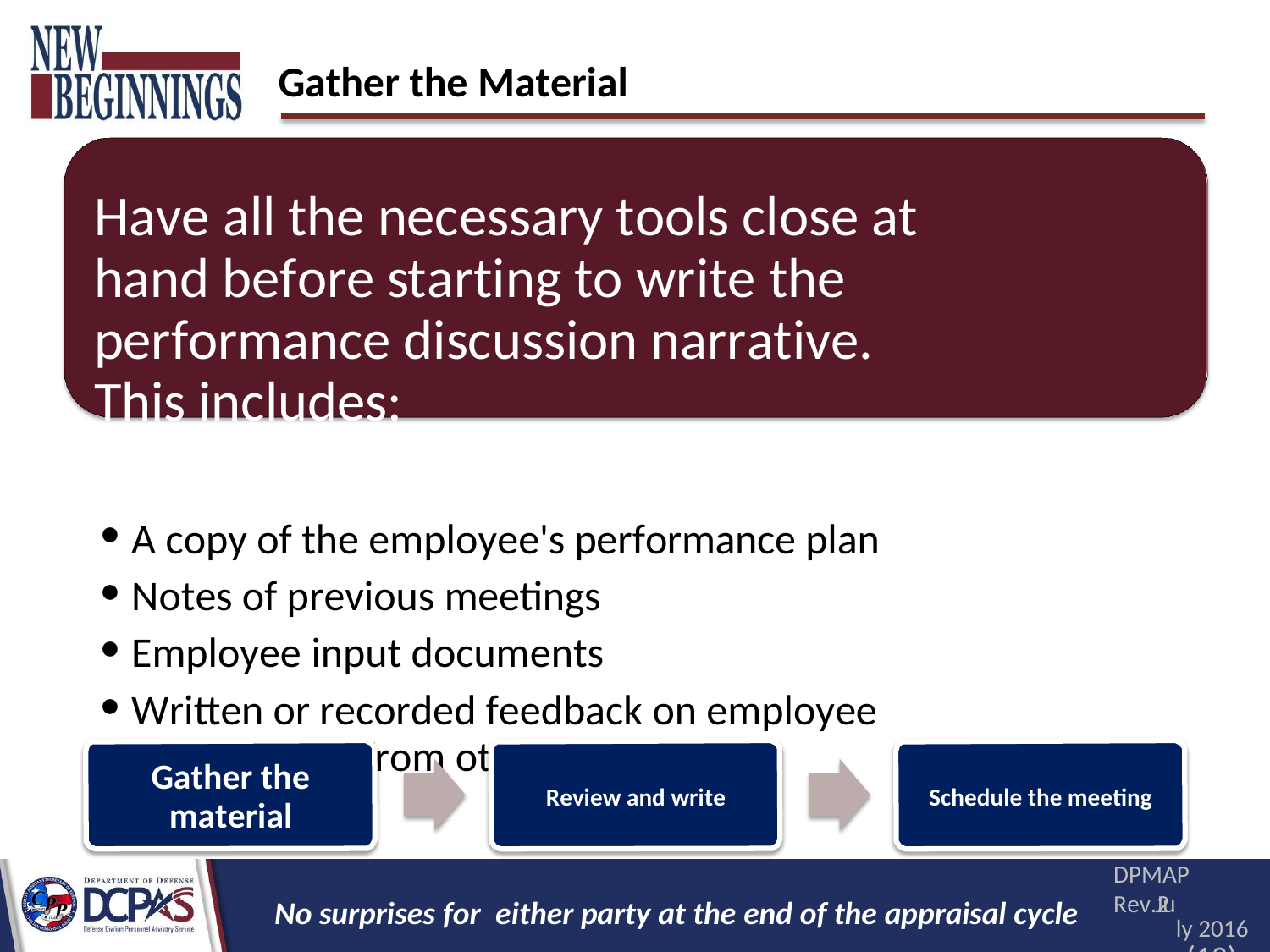

# Gather the Material

Have all the necessary tools close at hand before starting to write the performance discussion narrative.	This includes:

A copy of the employee's performance plan
Notes of previous meetings
Employee input documents
Written or recorded feedback on employee performance from other sources

Gather the material

Review and write
Schedule the meeting
DPMAP Rev.2
ly 2016
(12)
Ju
No surprises for  either party at the end of the appraisal cycle